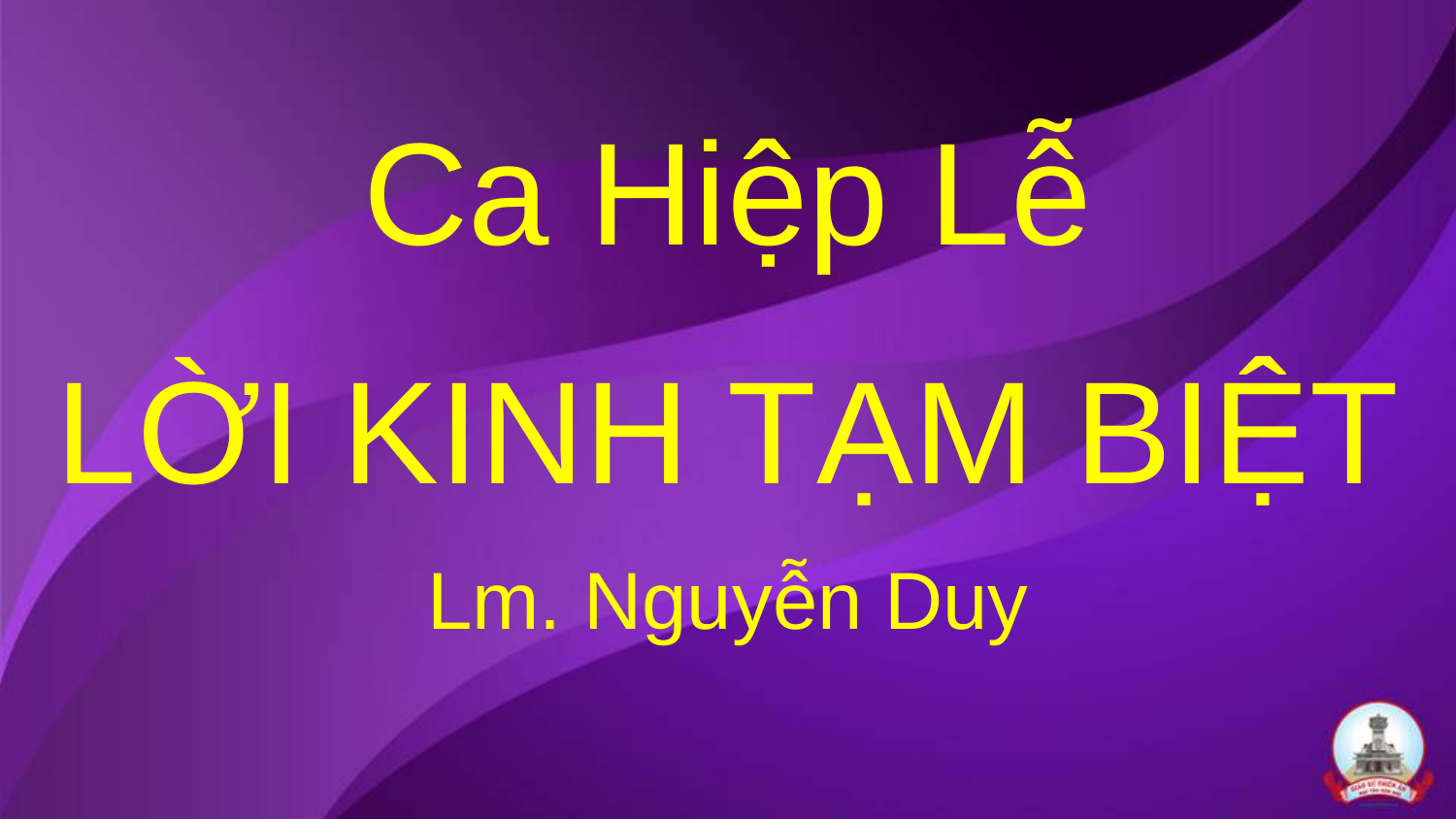

Ca Hiệp Lễ
LỜI KINH TẠM BIỆT
Lm. Nguyễn Duy